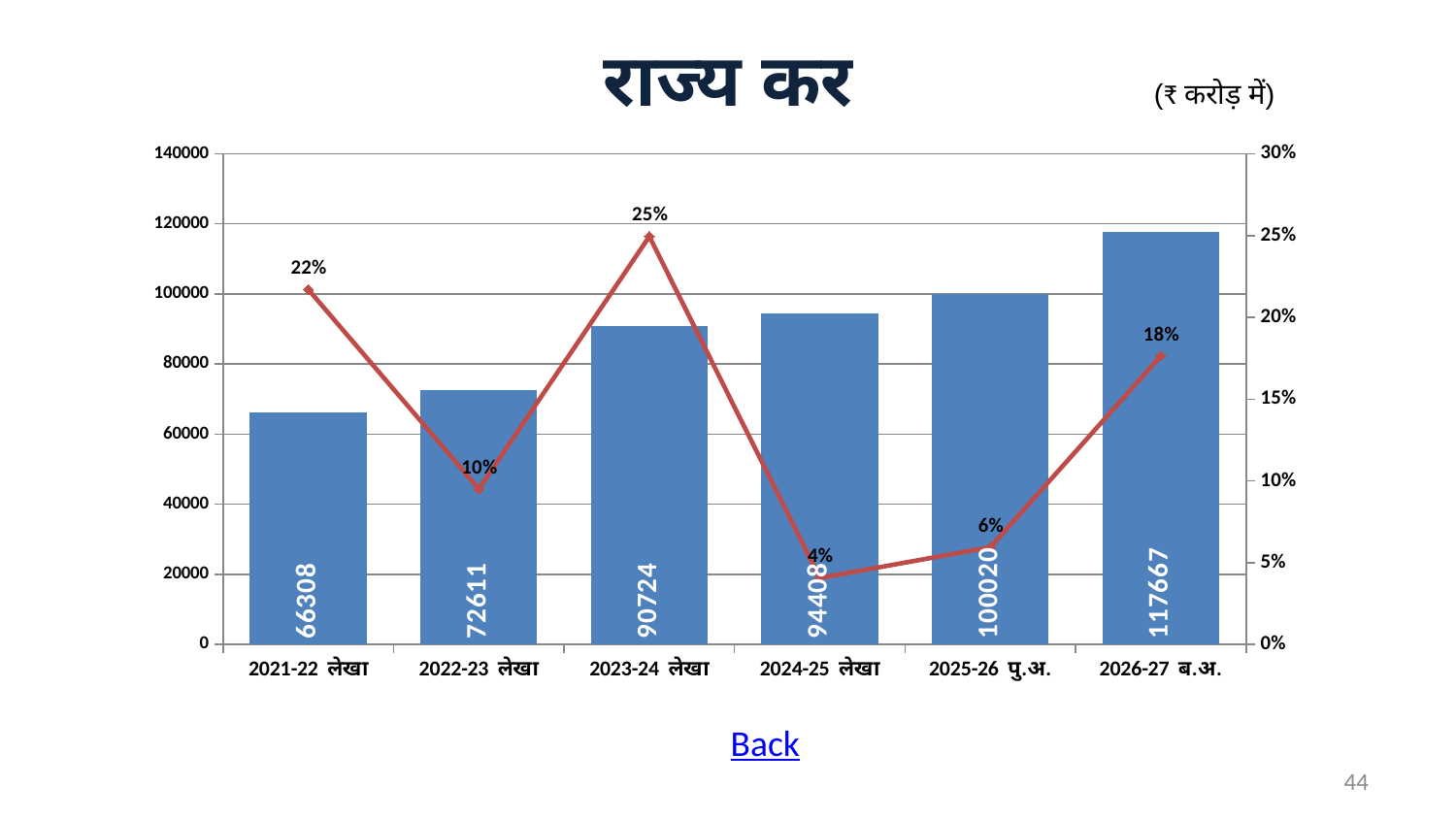

राज्य कर
(₹ करोड़ में)

### Chart

| Category | जीएसडीपी | % |
|---|---|---|
| 2021-22  लेखा | 66308.42 | 0.2170255487849644 |
| 2022-23  लेखा | 72610.55 | 0.09504268085410482 |
| 2023-24  लेखा | 90723.88 | 0.24945865304697634 |
| 2024-25  लेखा | 94408.20999999999 | 0.04061036631149385 |
| 2025-26  पु.अ. | 100019.92 | 0.05944091091230386 |
| 2026-27  ब.अ. | 117667.01 | 0.17643575399780526 |
Back
44